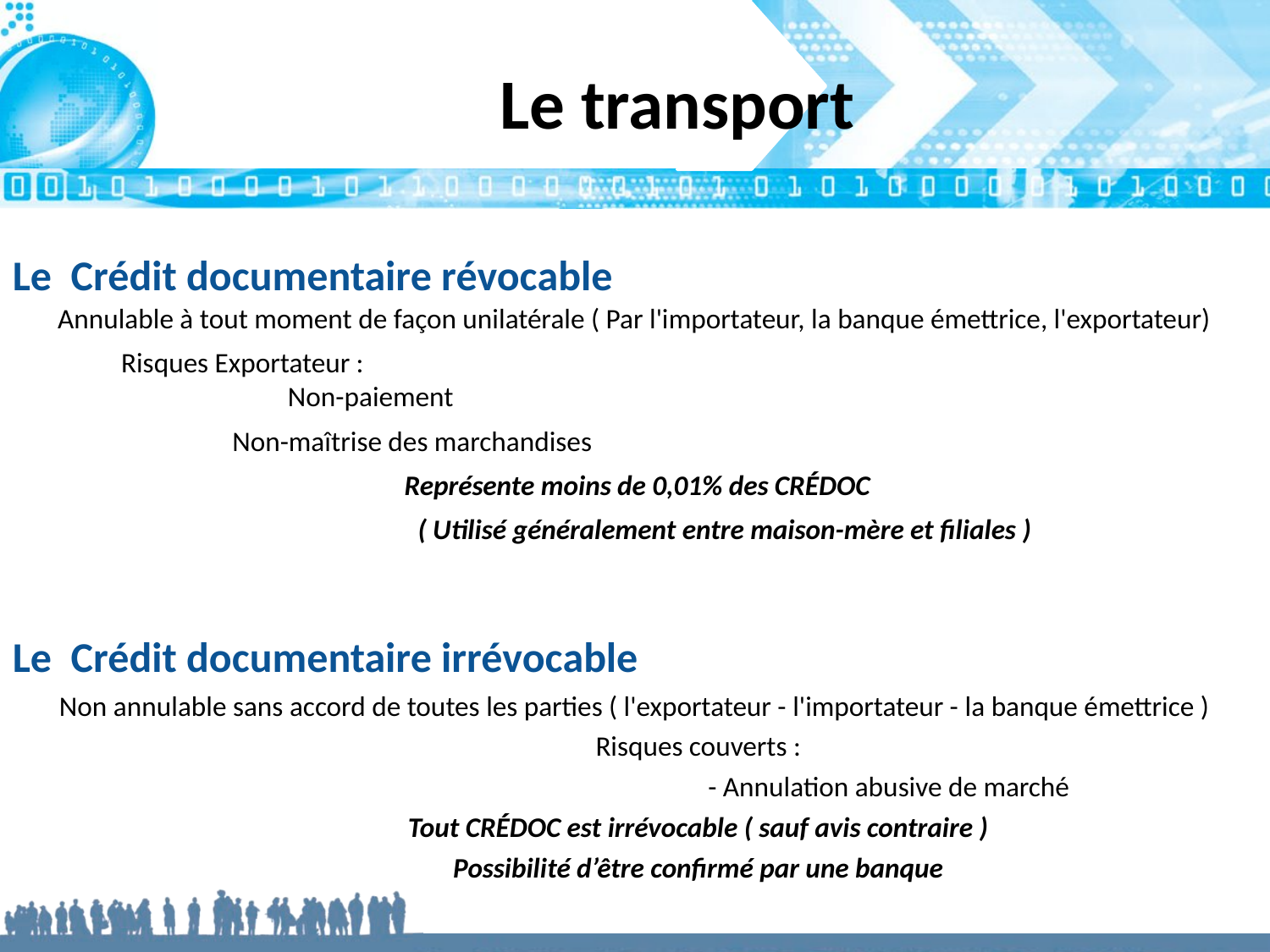

Le transport
# Le  Crédit documentaire révocable
Annulable à tout moment de façon unilatérale ( Par l'importateur, la banque émettrice, l'exportateur)
Risques Exportateur :								Non-paiement
		Non-maîtrise des marchandises
Représente moins de 0,01% des CRÉDOC
		( Utilisé généralement entre maison-mère et filiales )

Le  Crédit documentaire irrévocable
Non annulable sans accord de toutes les parties ( l'exportateur - l'importateur - la banque émettrice )
Risques couverts :
			- Annulation abusive de marché
Tout CRÉDOC est irrévocable ( sauf avis contraire )
Possibilité d’être confirmé par une banque